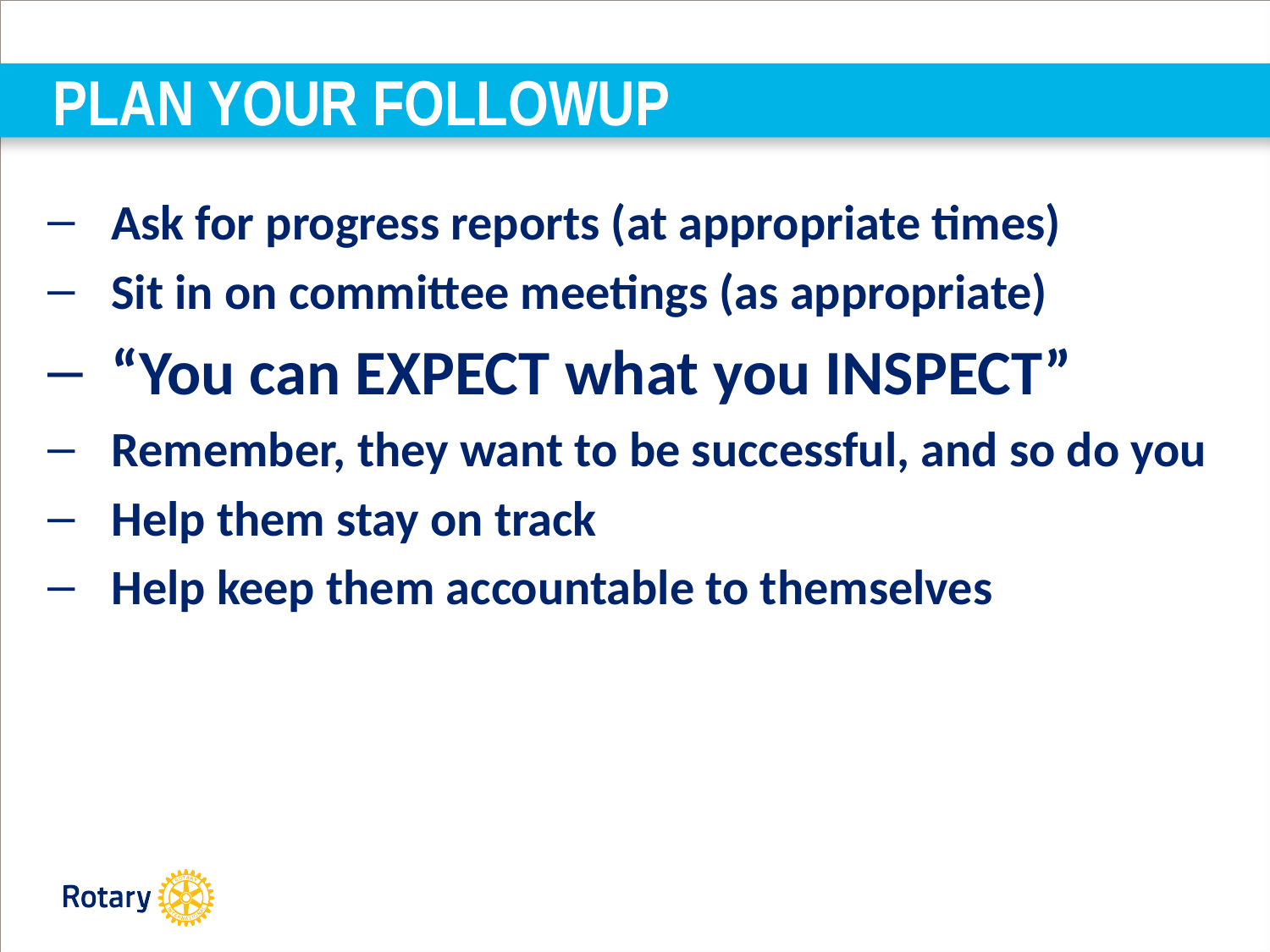

PLAN YOUR FOLLOWUP
Ask for progress reports (at appropriate times)
Sit in on committee meetings (as appropriate)
“You can EXPECT what you INSPECT”
Remember, they want to be successful, and so do you
Help them stay on track
Help keep them accountable to themselves